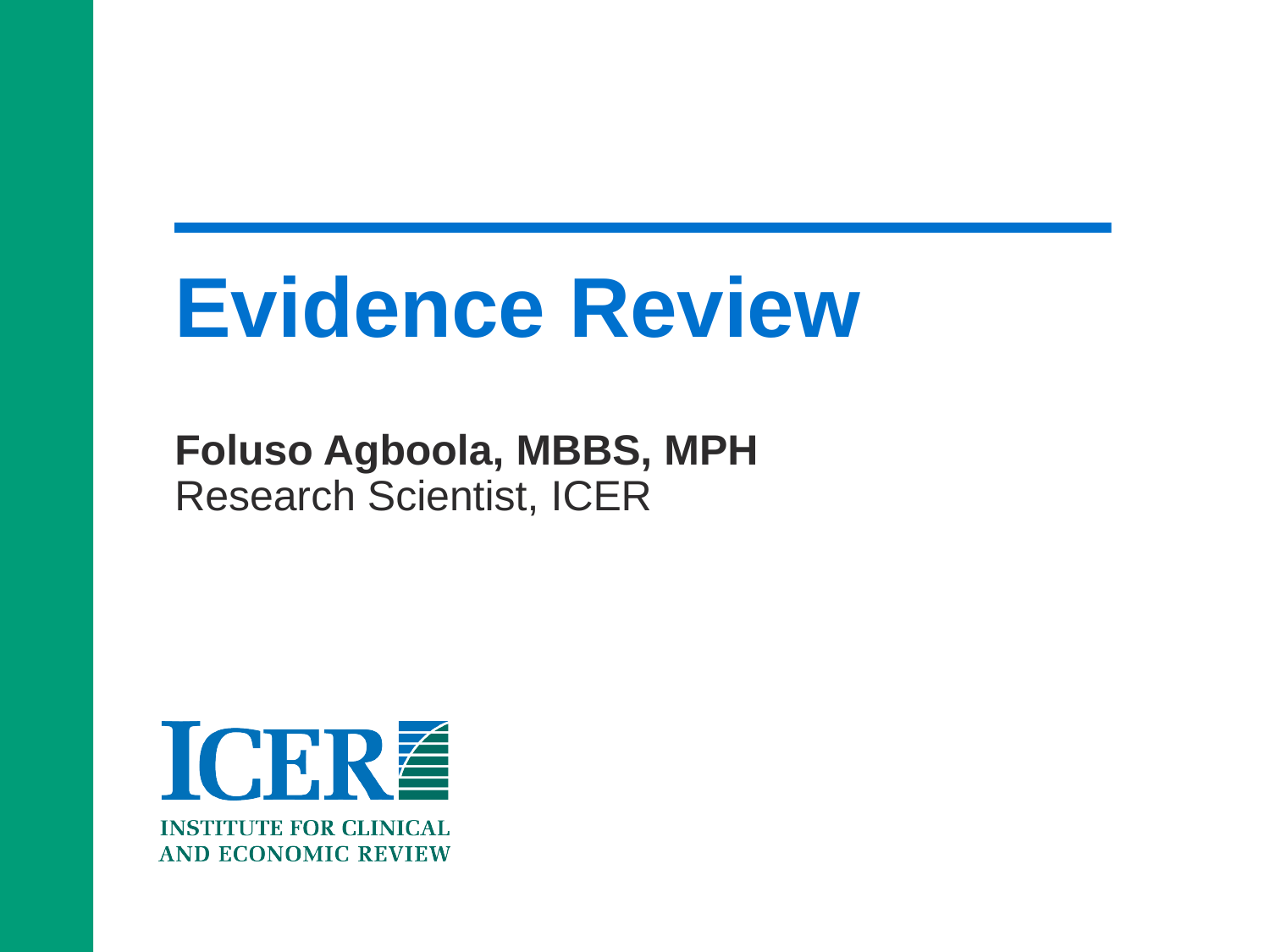

# Evidence Review
Foluso Agboola, MBBS, MPH
Research Scientist, ICER